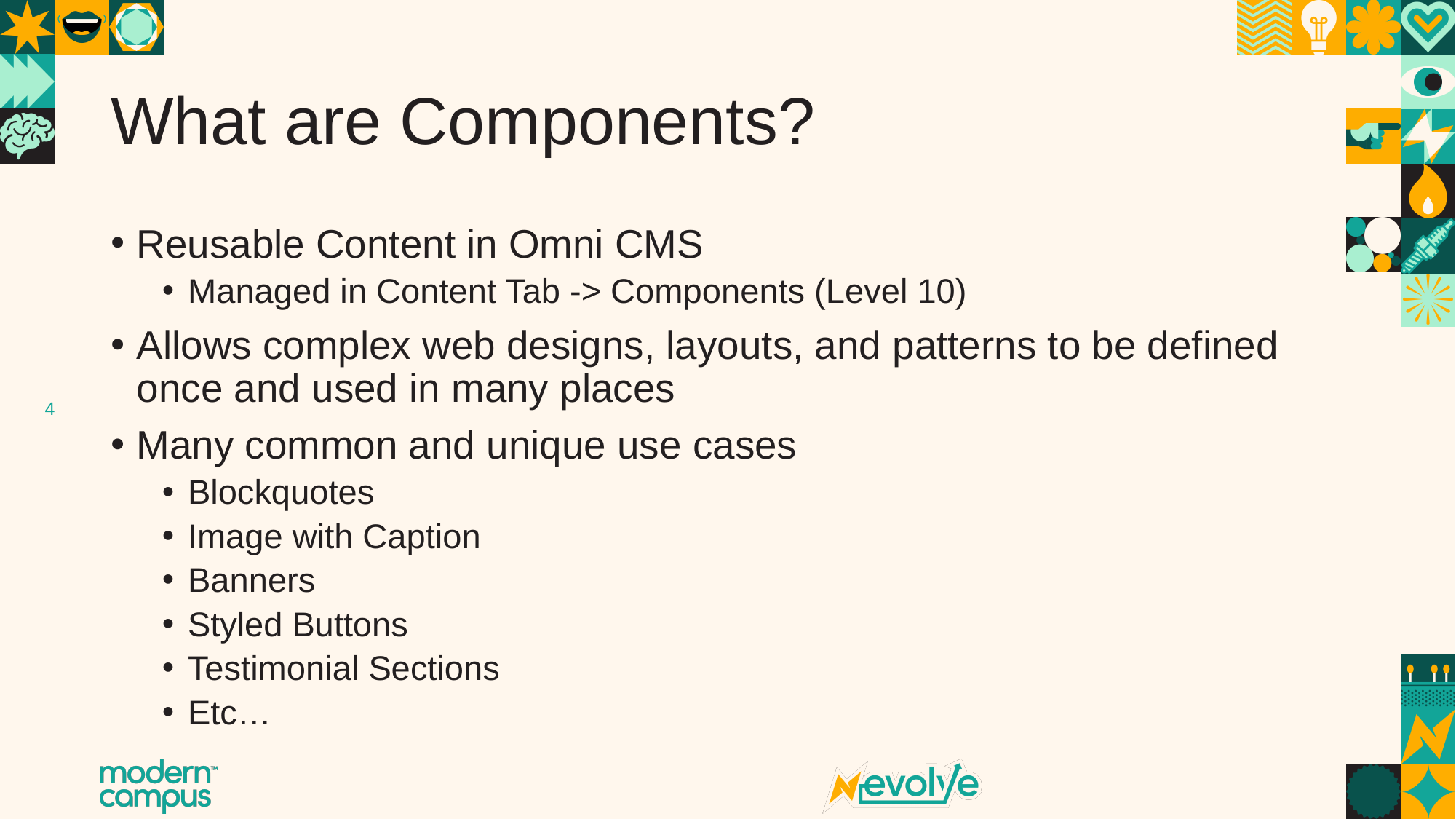

# What are Components?
Reusable Content in Omni CMS
Managed in Content Tab -> Components (Level 10)
Allows complex web designs, layouts, and patterns to be defined once and used in many places
Many common and unique use cases
Blockquotes
Image with Caption
Banners
Styled Buttons
Testimonial Sections
Etc…